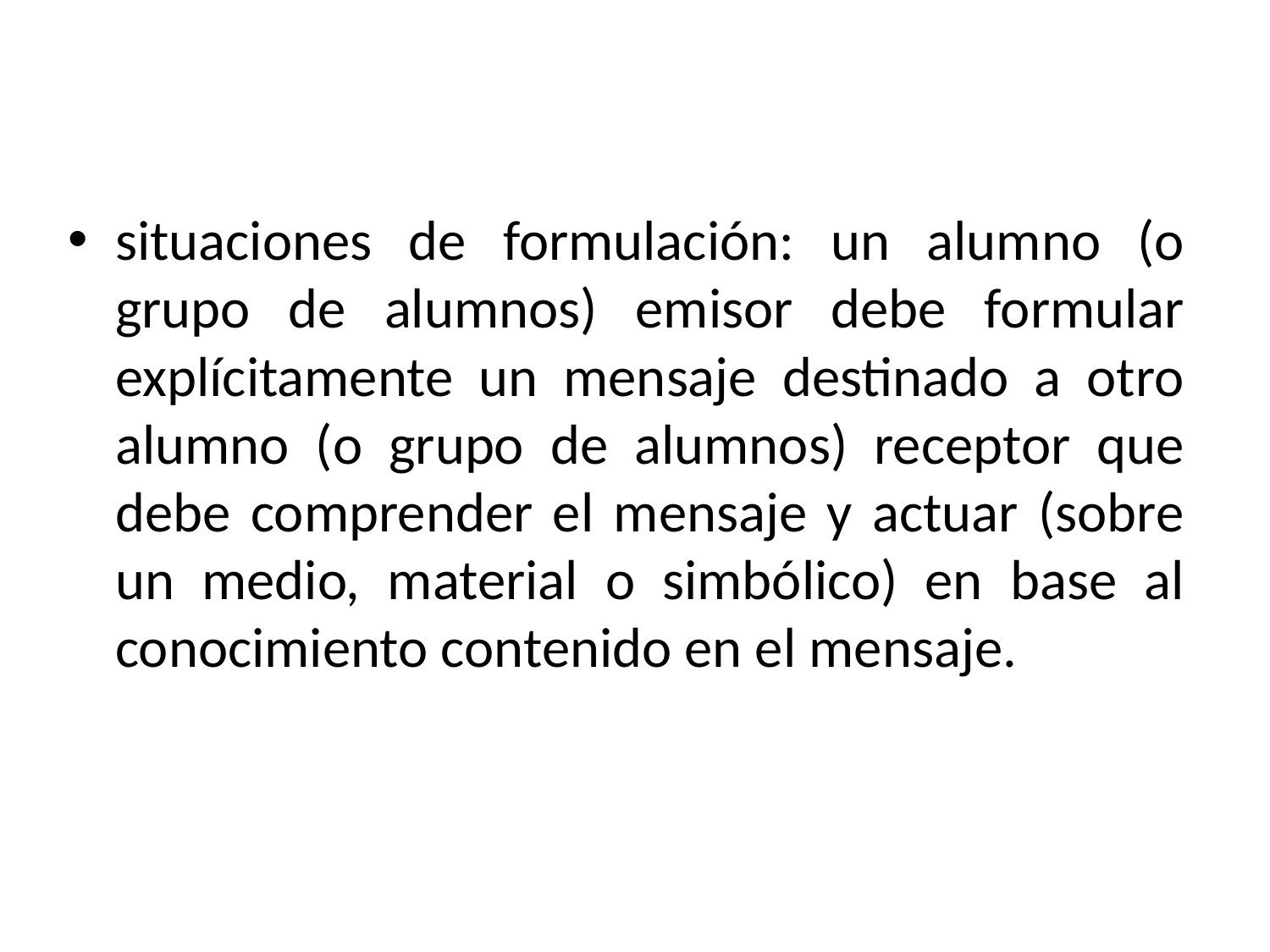

situaciones de formulación: un alumno (o grupo de alumnos) emisor debe formular explícitamente un mensaje destinado a otro alumno (o grupo de alumnos) receptor que debe comprender el mensaje y actuar (sobre un medio, material o simbólico) en base al conocimiento contenido en el mensaje.